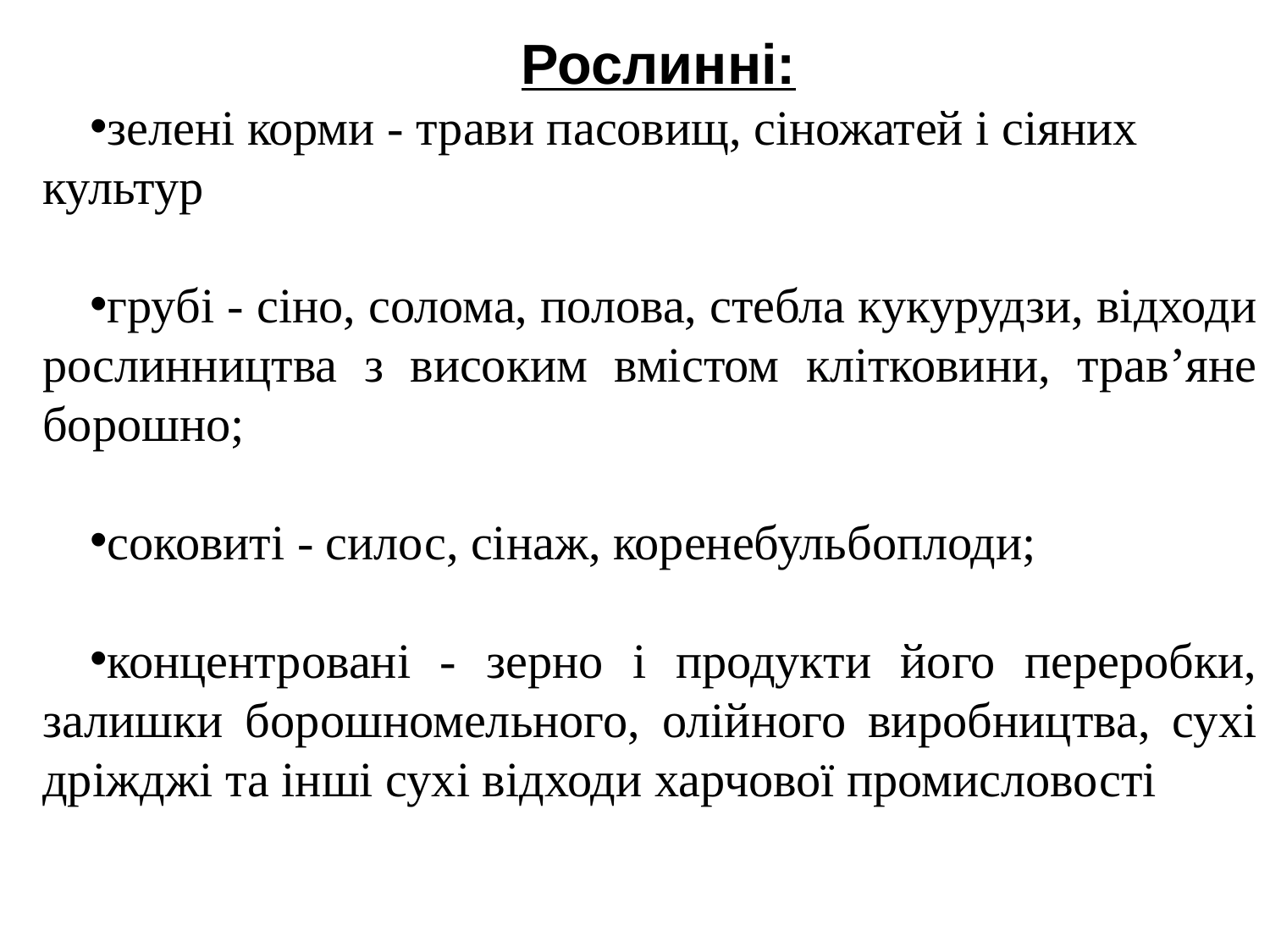

Рослинні:
зелені корми - трави пасовищ, сіножатей і сіяних культур

грубі - сіно, солома, полова, стебла кукурудзи, відходи рослинництва з високим вмістом клітковини, трав’яне борошно;

соковиті - силос, сінаж, коренебульбоплоди;

концентровані - зерно і продукти його переробки, залишки борошномельного, олійного виробництва, сухі дріжджі та інші сухі відходи харчової промисловості